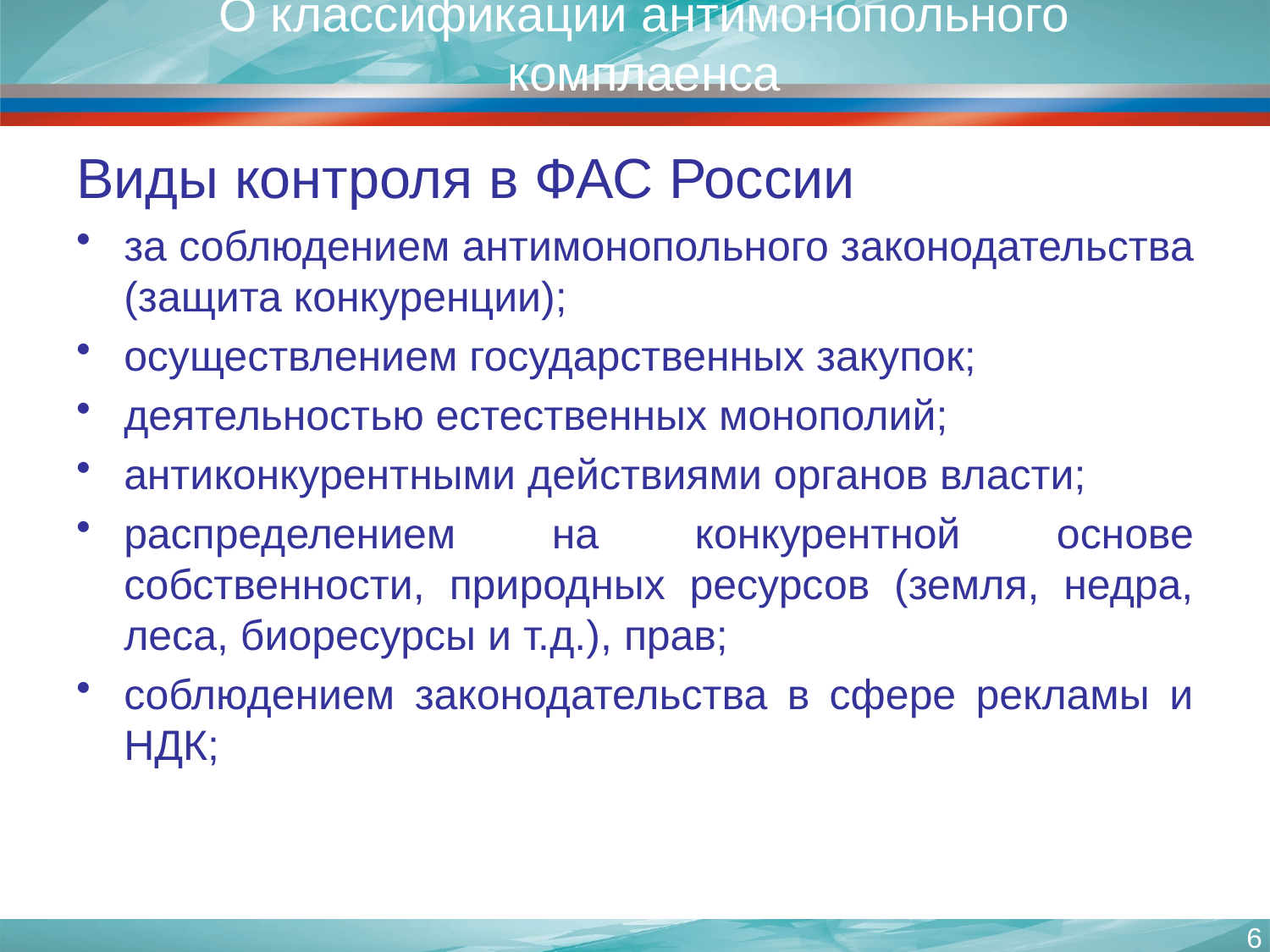

# О классификации антимонопольного комплаенса
Виды контроля в ФАС России
за соблюдением антимонопольного законодательства (защита конкуренции);
осуществлением государственных закупок;
деятельностью естественных монополий;
антиконкурентными действиями органов власти;
распределением на конкурентной основе собственности, природных ресурсов (земля, недра, леса, биоресурсы и т.д.), прав;
соблюдением законодательства в сфере рекламы и НДК;

6